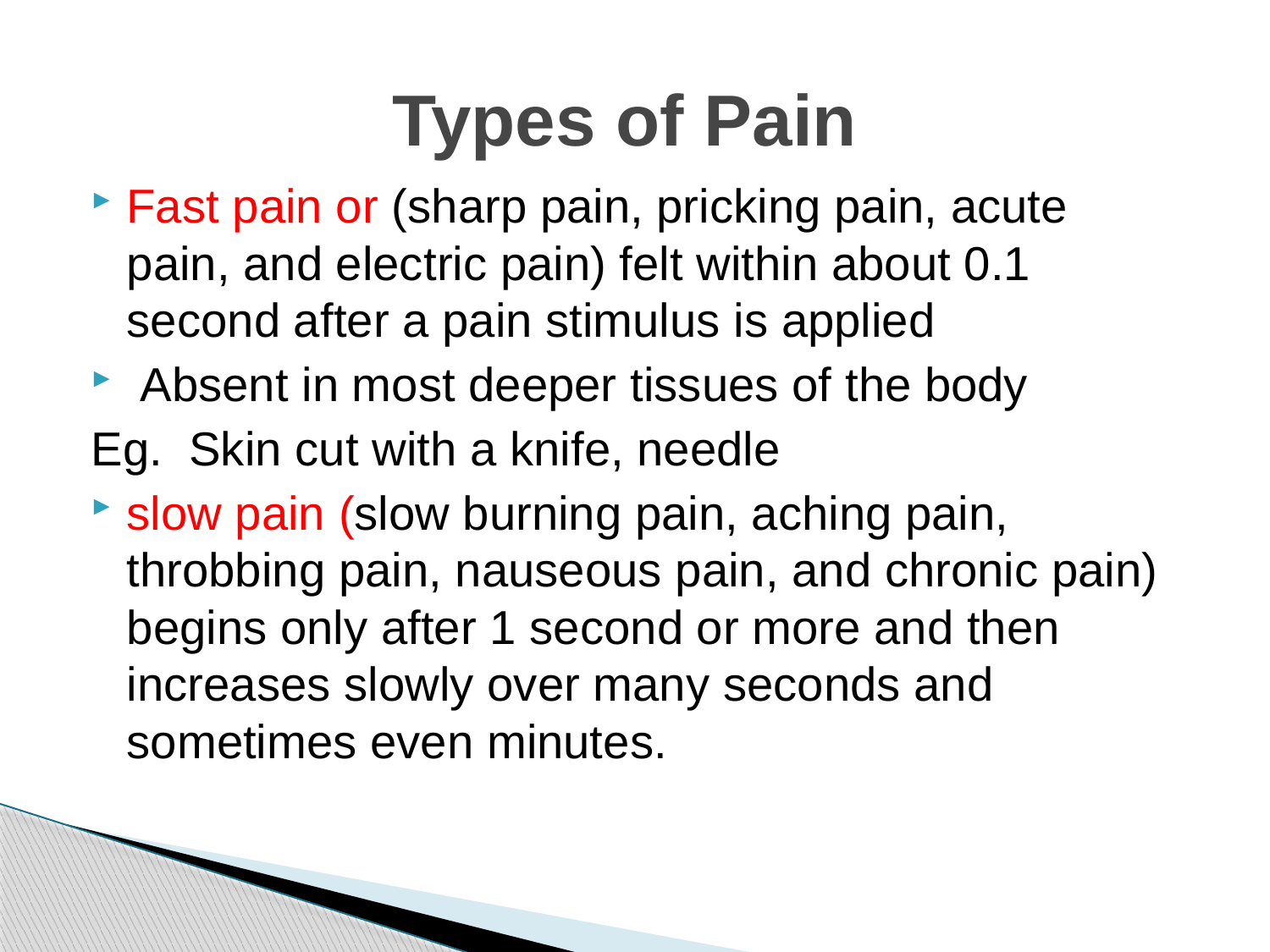

# Types of Pain
Fast pain or (sharp pain, pricking pain, acute pain, and electric pain) felt within about 0.1 second after a pain stimulus is applied
 Absent in most deeper tissues of the body
Eg.  Skin cut with a knife, needle
slow pain (slow burning pain, aching pain, throbbing pain, nauseous pain, and chronic pain) begins only after 1 second or more and then increases slowly over many seconds and sometimes even minutes.